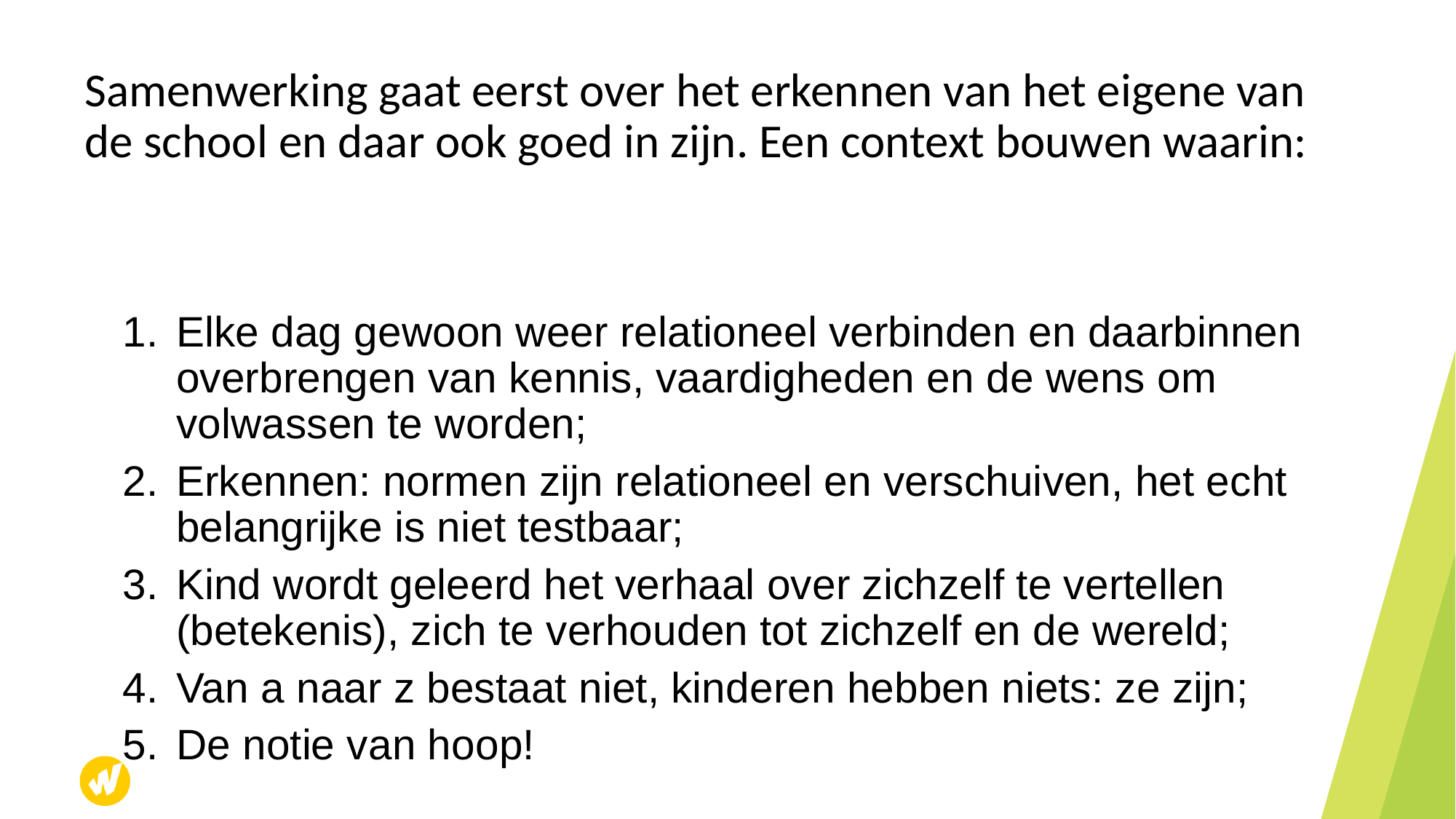

# Samenwerking gaat eerst over het erkennen van het eigene van de school en daar ook goed in zijn. Een context bouwen waarin:

Elke dag gewoon weer relationeel verbinden en daarbinnen overbrengen van kennis, vaardigheden en de wens om volwassen te worden;
Erkennen: normen zijn relationeel en verschuiven, het echt belangrijke is niet testbaar;
Kind wordt geleerd het verhaal over zichzelf te vertellen (betekenis), zich te verhouden tot zichzelf en de wereld;
Van a naar z bestaat niet, kinderen hebben niets: ze zijn;
De notie van hoop!